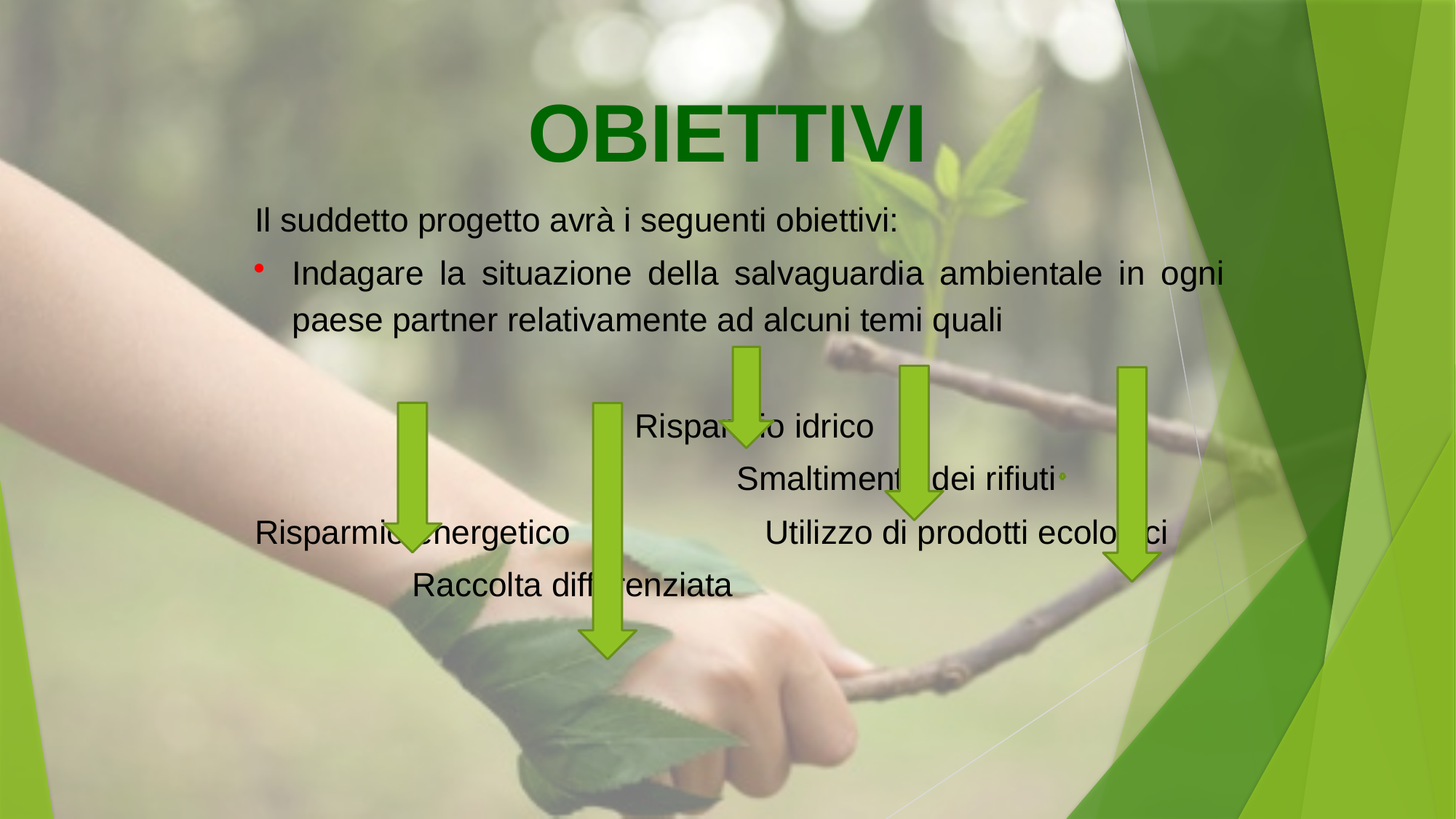

# OBIETTIVI
Il suddetto progetto avrà i seguenti obiettivi:
Indagare la situazione della salvaguardia ambientale in ogni paese partner relativamente ad alcuni temi quali

                                         Risparmio idrico
                                                    Smaltimento dei rifiuti
Risparmio energetico                     Utilizzo di prodotti ecologici
                 Raccolta differenziata